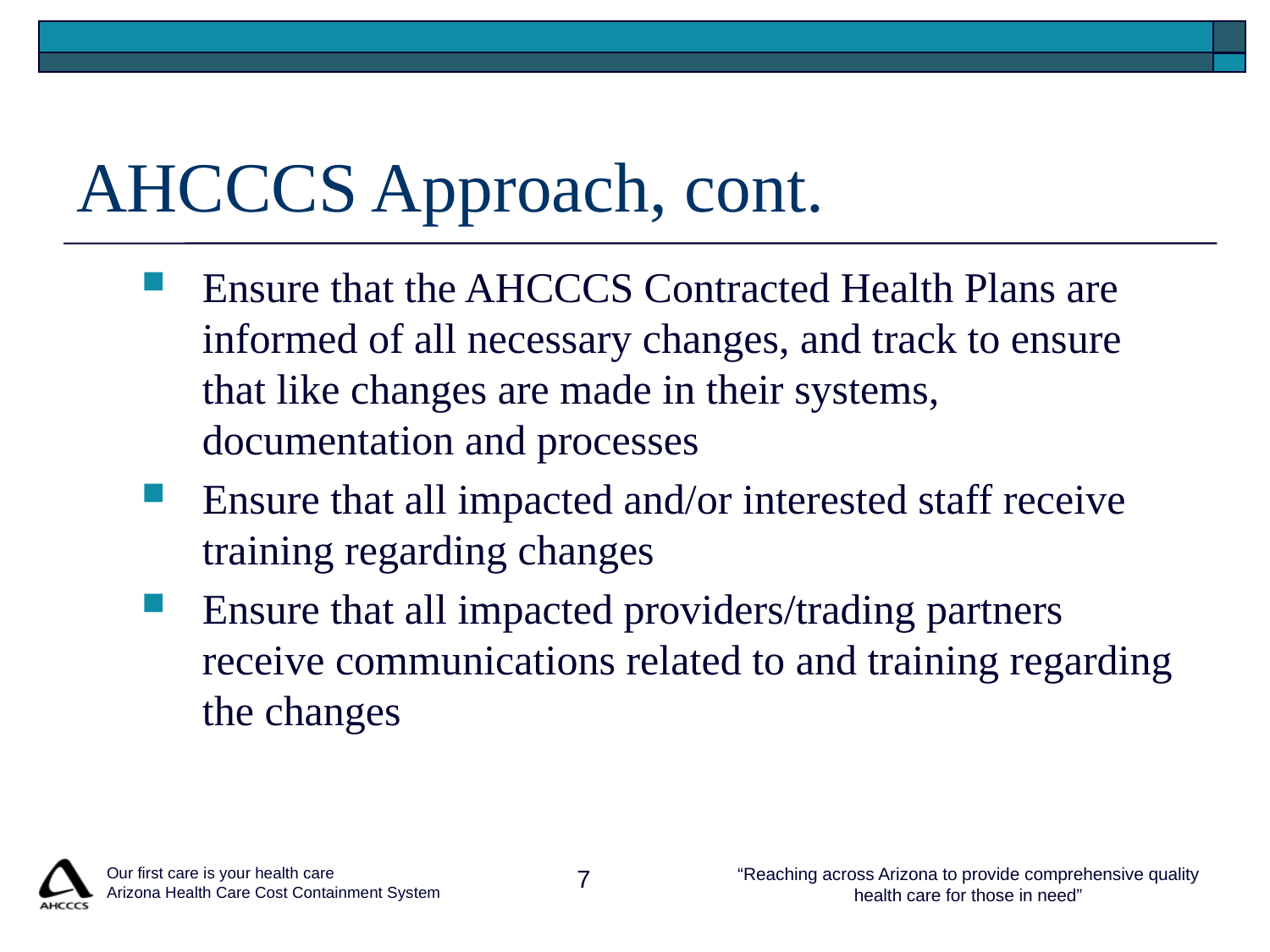

# AHCCCS Approach, cont.
Ensure that the AHCCCS Contracted Health Plans are informed of all necessary changes, and track to ensure that like changes are made in their systems, documentation and processes
Ensure that all impacted and/or interested staff receive training regarding changes
Ensure that all impacted providers/trading partners receive communications related to and training regarding the changes

              Our first care is your health care
              Arizona Health Care Cost Containment System
7